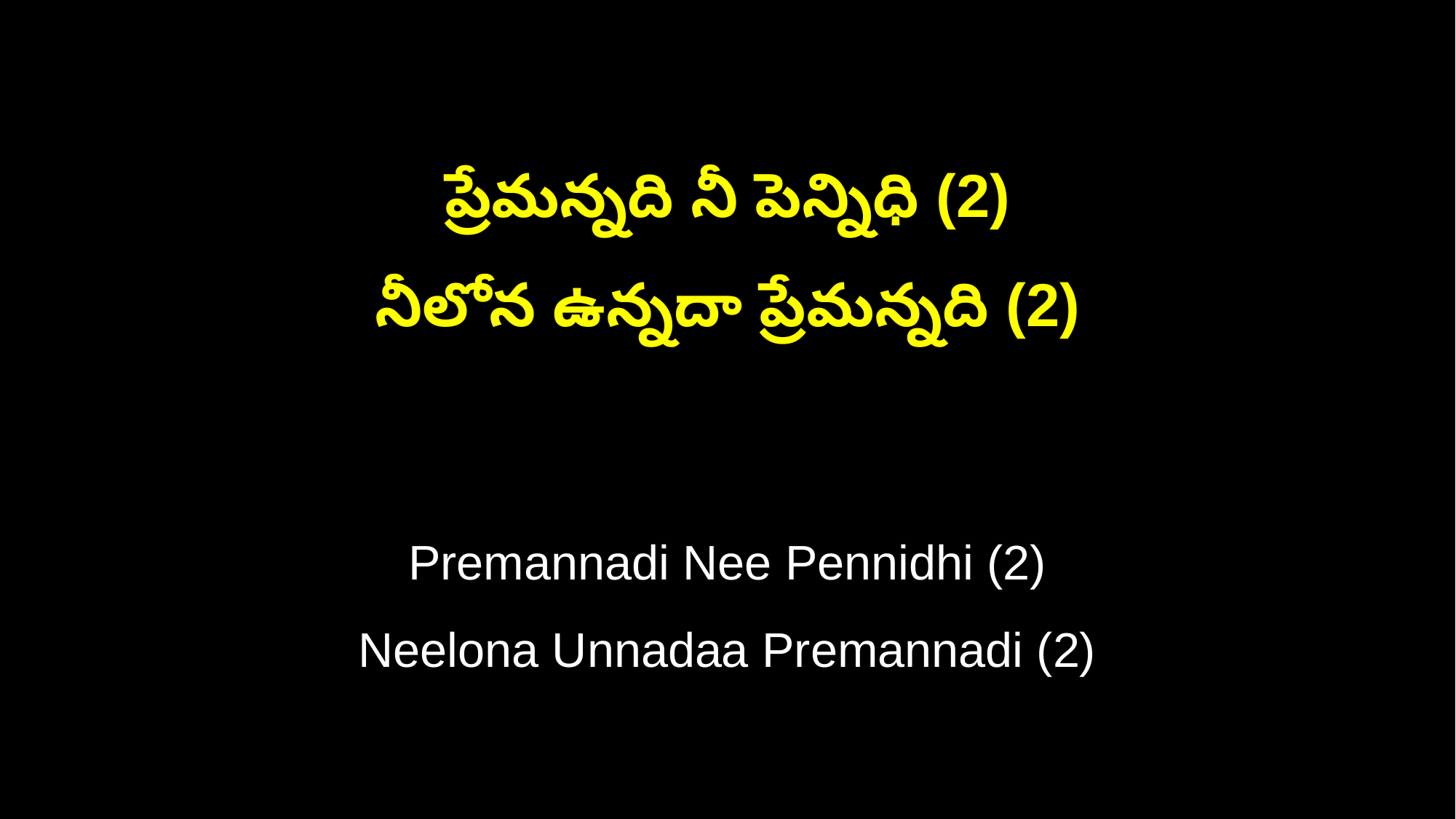

ప్రేమన్నది నీ పెన్నిధి (2)
నీలోన ఉన్నదా ప్రేమన్నది (2)
Premannadi Nee Pennidhi (2)
Neelona Unnadaa Premannadi (2)